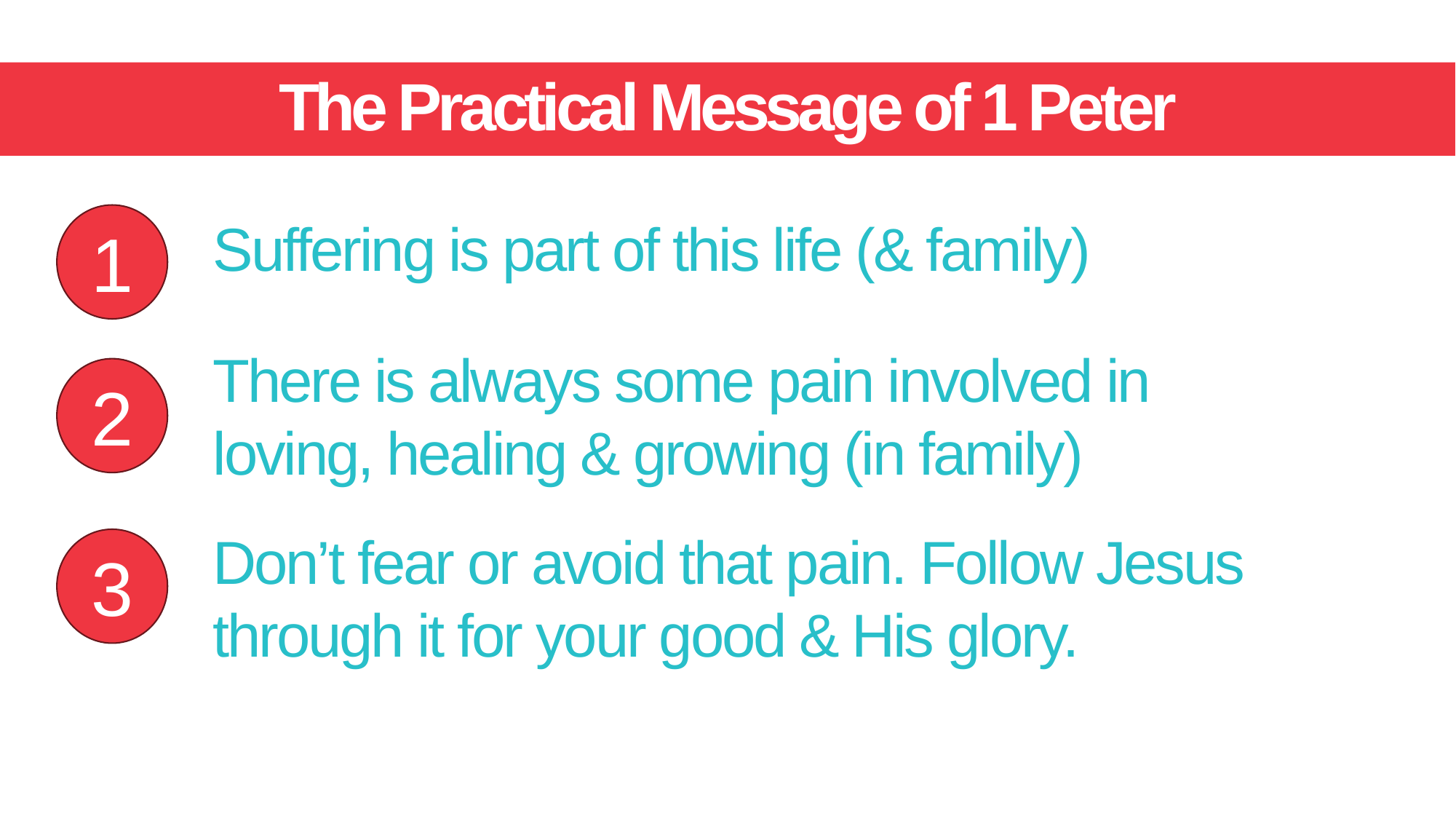

The Practical Message of 1 Peter
1
Suffering is part of this life (& family)

There is always some pain involved in
loving, healing & growing (in family)

Don’t fear or avoid that pain. Follow Jesus through it for your good & His glory.
2
3